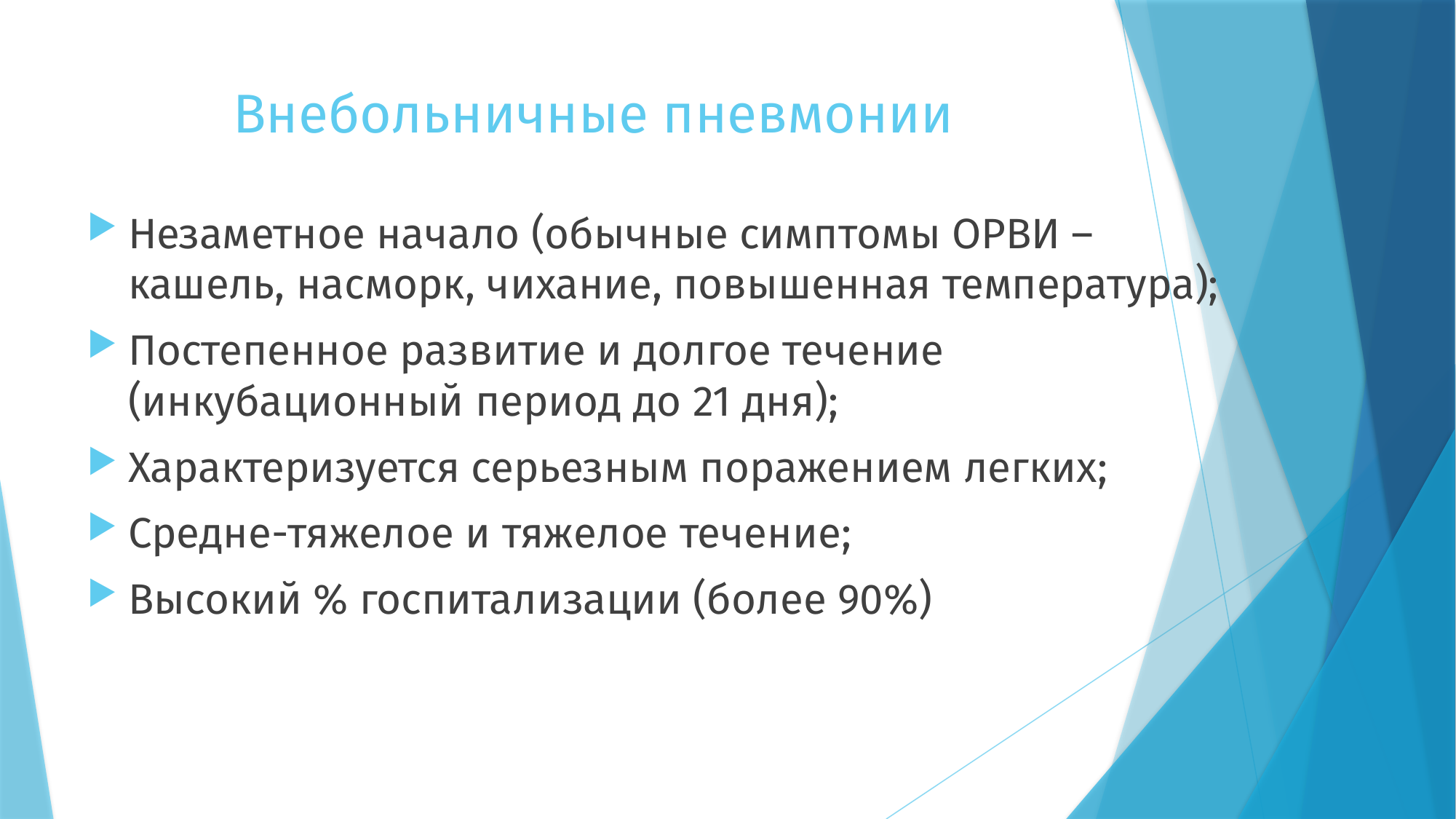

# Внебольничные пневмонии
Незаметное начало (обычные симптомы ОРВИ – кашель, насморк, чихание, повышенная температура);
Постепенное развитие и долгое течение (инкубационный период до 21 дня);
Характеризуется серьезным поражением легких;
Средне-тяжелое и тяжелое течение;
Высокий % госпитализации (более 90%)